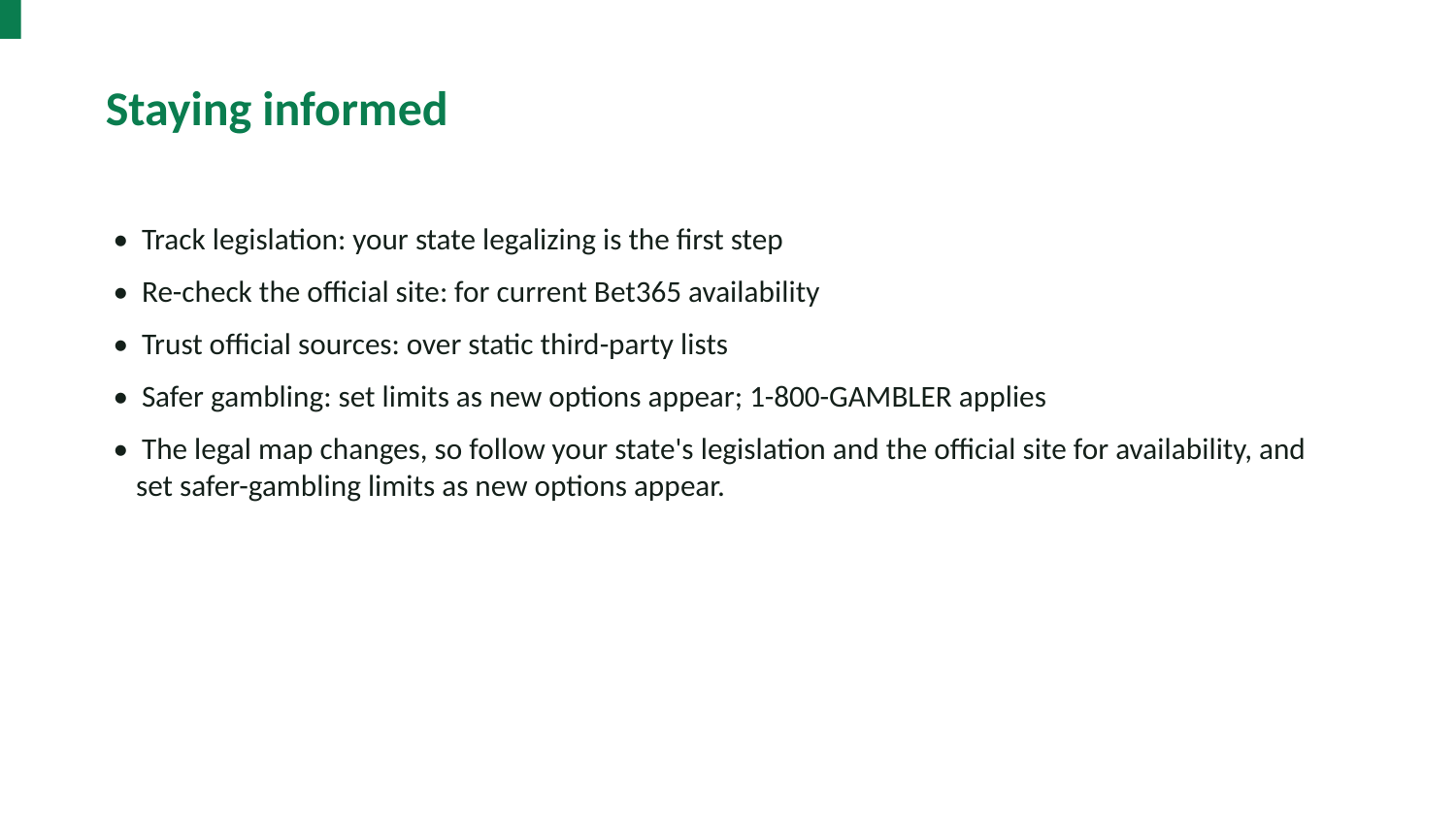

Staying informed
•  Track legislation: your state legalizing is the first step
•  Re-check the official site: for current Bet365 availability
•  Trust official sources: over static third-party lists
•  Safer gambling: set limits as new options appear; 1-800-GAMBLER applies
•  The legal map changes, so follow your state's legislation and the official site for availability, and set safer-gambling limits as new options appear.